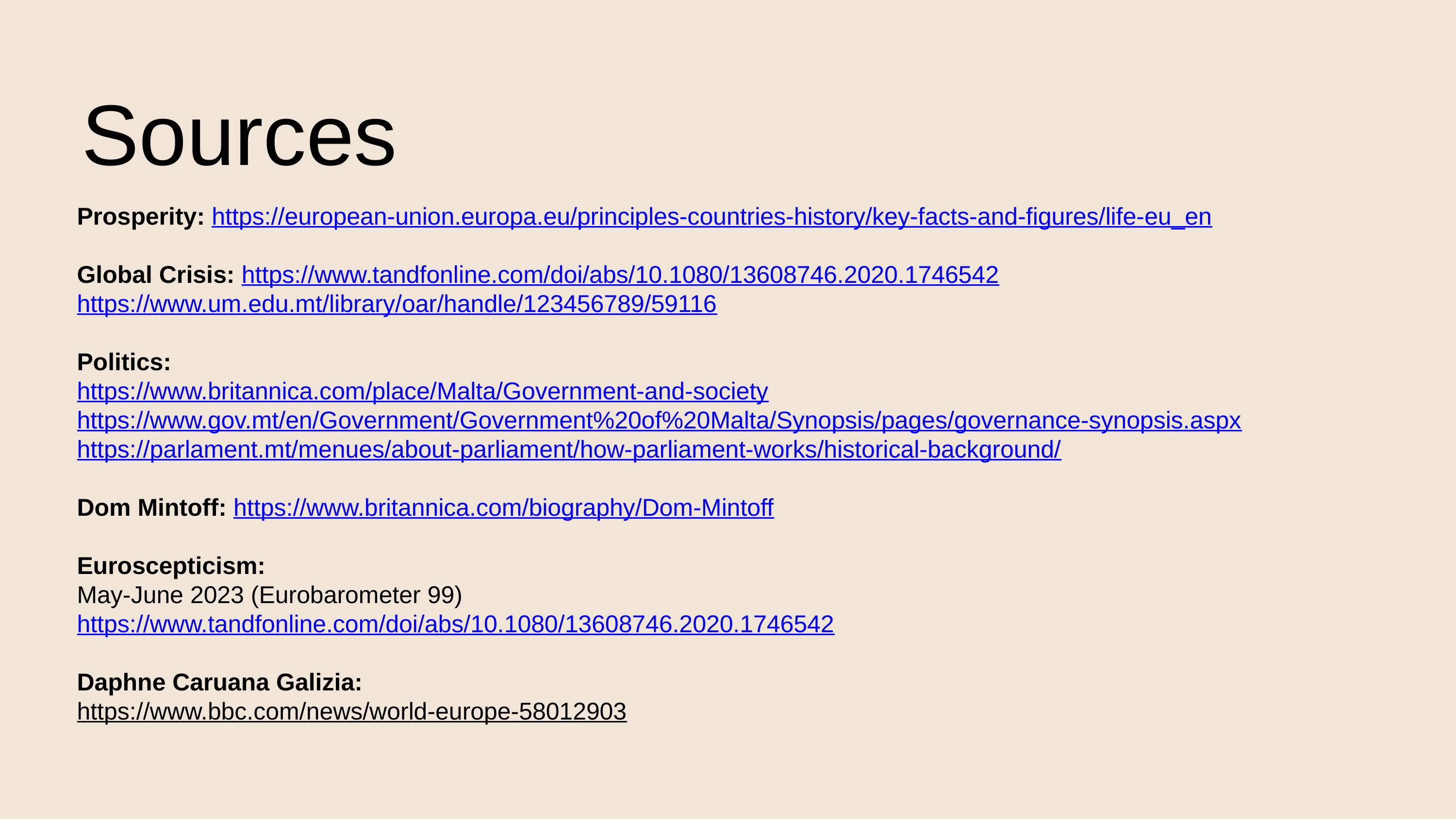

Sources
Prosperity: https://european-union.europa.eu/principles-countries-history/key-facts-and-figures/life-eu_en
Global Crisis: https://www.tandfonline.com/doi/abs/10.1080/13608746.2020.1746542
https://www.um.edu.mt/library/oar/handle/123456789/59116

Politics:
https://www.britannica.com/place/Malta/Government-and-society
https://www.gov.mt/en/Government/Government%20of%20Malta/Synopsis/pages/governance-synopsis.aspx
https://parlament.mt/menues/about-parliament/how-parliament-works/historical-background/

Dom Mintoff: https://www.britannica.com/biography/Dom-Mintoff
Euroscepticism:
May-June 2023 (Eurobarometer 99)
https://www.tandfonline.com/doi/abs/10.1080/13608746.2020.1746542
Daphne Caruana Galizia:
https://www.bbc.com/news/world-europe-58012903